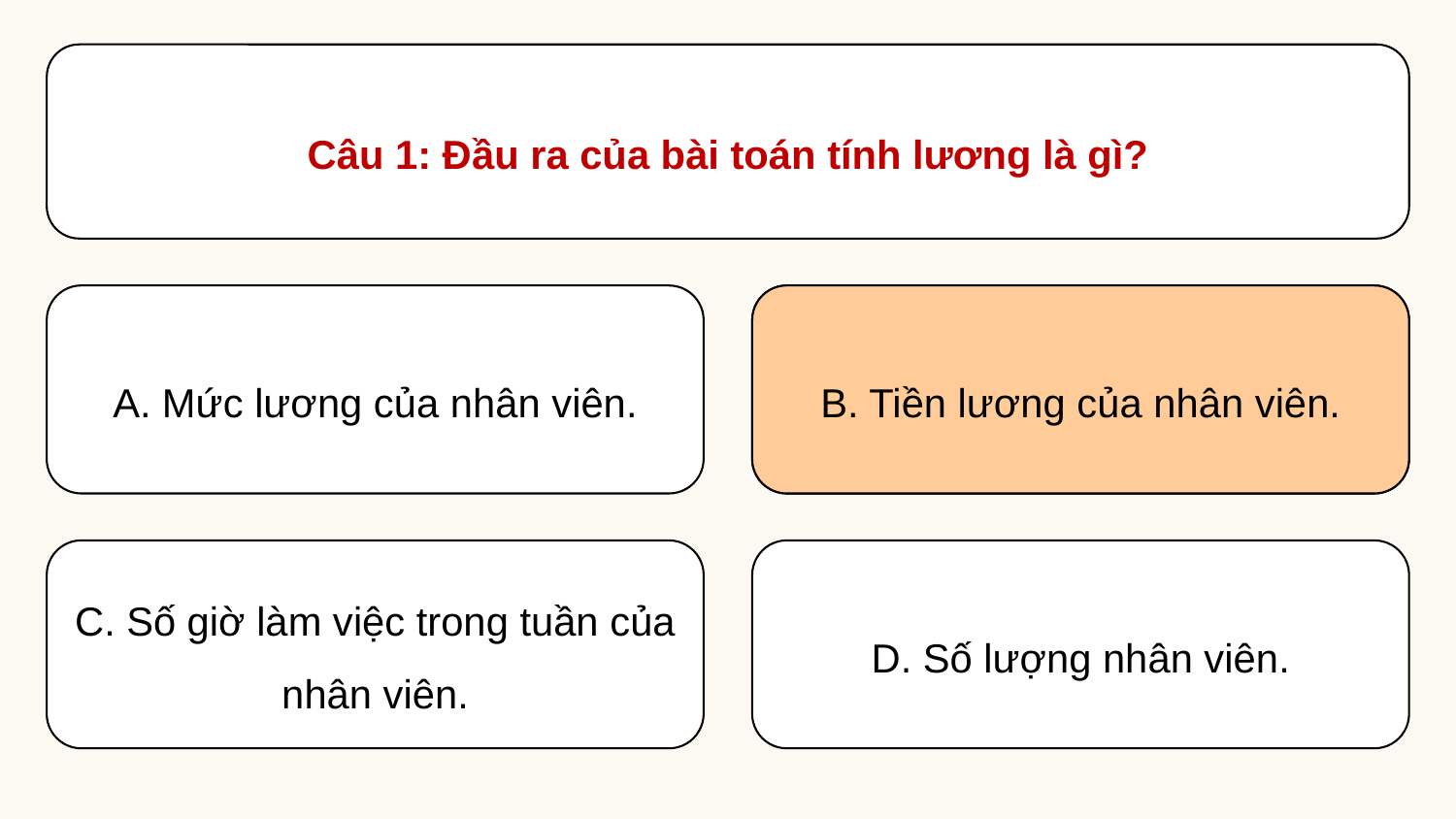

Câu 1: Đầu ra của bài toán tính lương là gì?
B. Tiền lương của nhân viên.
A. Mức lương của nhân viên.
B. Tiền lương của nhân viên.
C. Số giờ làm việc trong tuần của nhân viên.
D. Số lượng nhân viên.